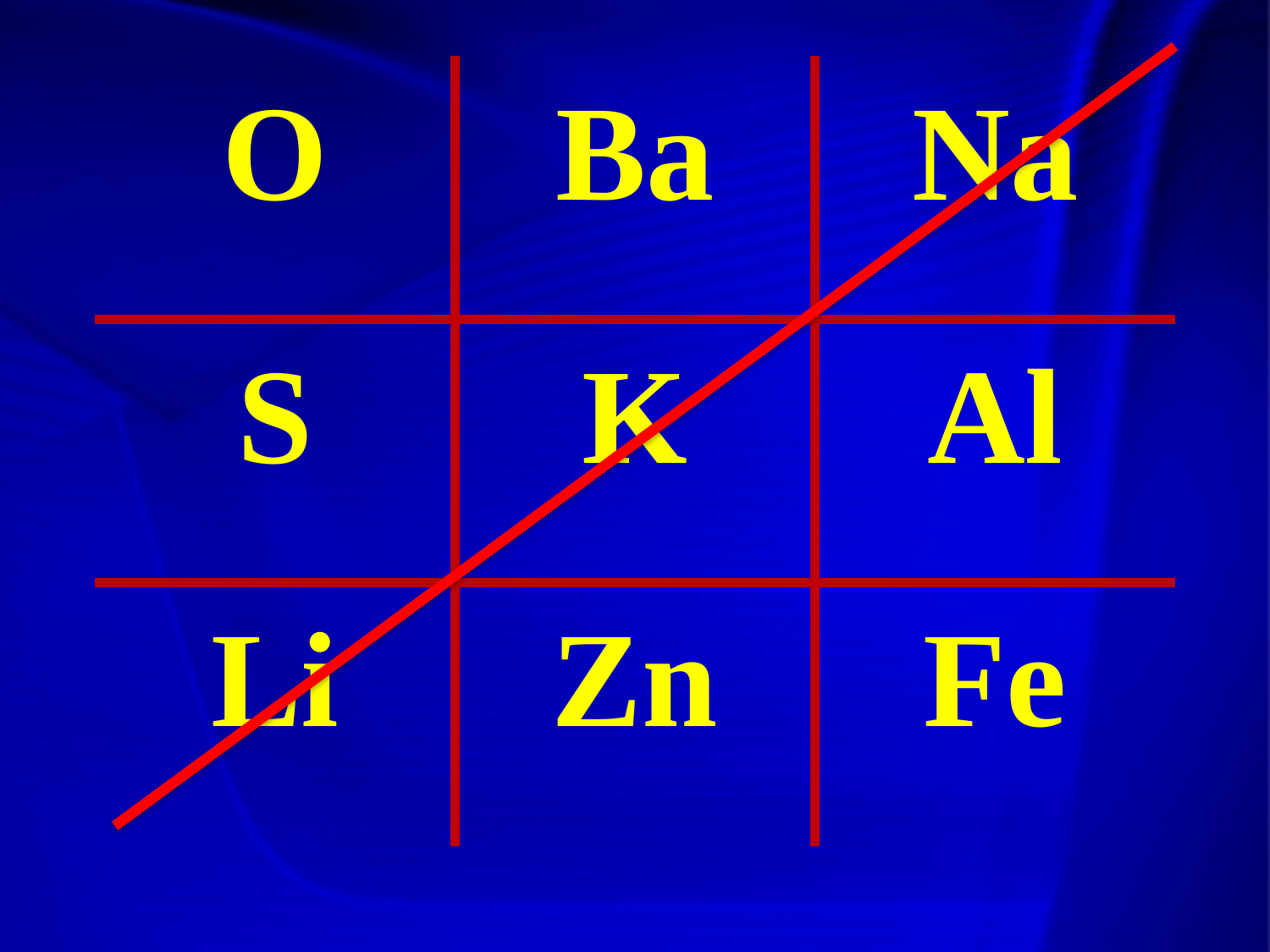

| O | Ba | Na |
| --- | --- | --- |
| S | K | Al |
| Li | Zn | Fe |